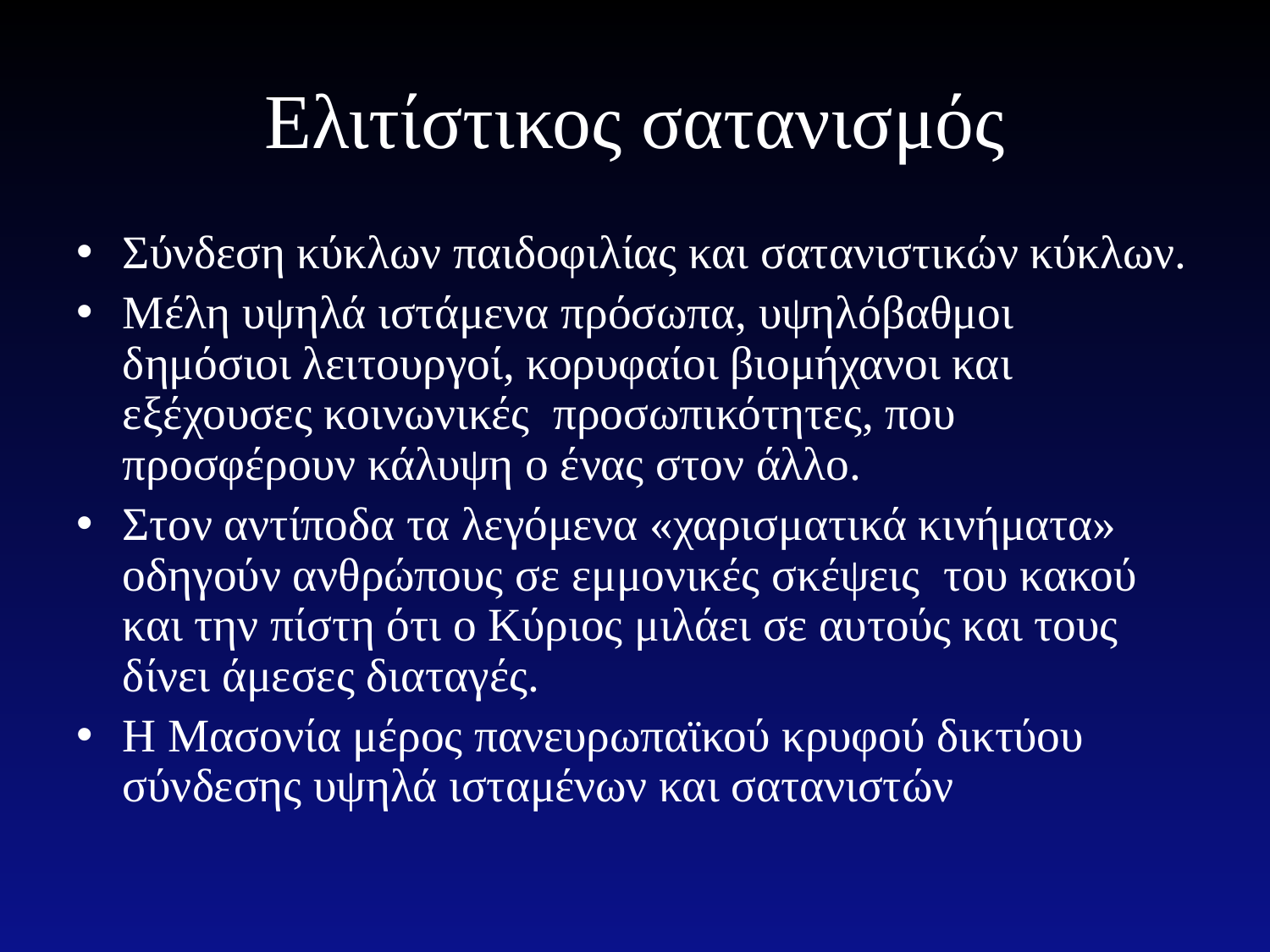

# Ελιτίστικος σατανισμός
Σύνδεση κύκλων παιδοφιλίας και σατανιστικών κύκλων.
Μέλη υψηλά ιστάμενα πρόσωπα, υψηλόβαθμοι δημόσιοι λειτουργοί, κορυφαίοι βιομήχανοι και εξέχουσες κοινωνικές  προσωπικότητες, που προσφέρουν κάλυψη ο ένας στον άλλο.
Στον αντίποδα τα λεγόμενα «χαρισματικά κινήματα» οδηγούν ανθρώπους σε εμμονικές σκέψεις  του κακού και την πίστη ότι ο Κύριος μιλάει σε αυτούς και τους δίνει άμεσες διαταγές.
Η Μασονία μέρος πανευρωπαϊκού κρυφού δικτύου σύνδεσης υψηλά ισταμένων και σατανιστών